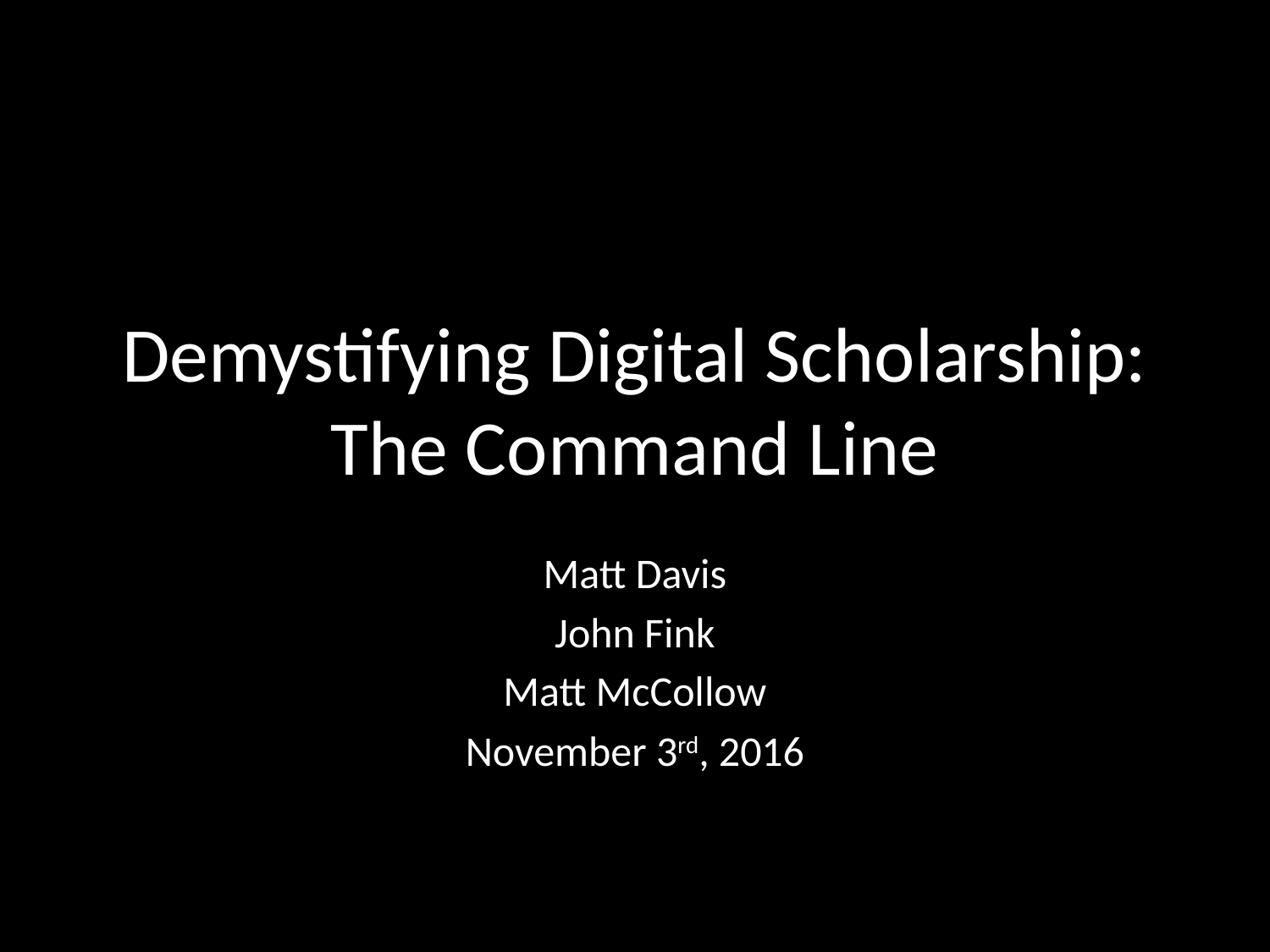

# Demystifying Digital Scholarship: The Command Line
Matt Davis
John Fink
Matt McCollow
November 3rd, 2016